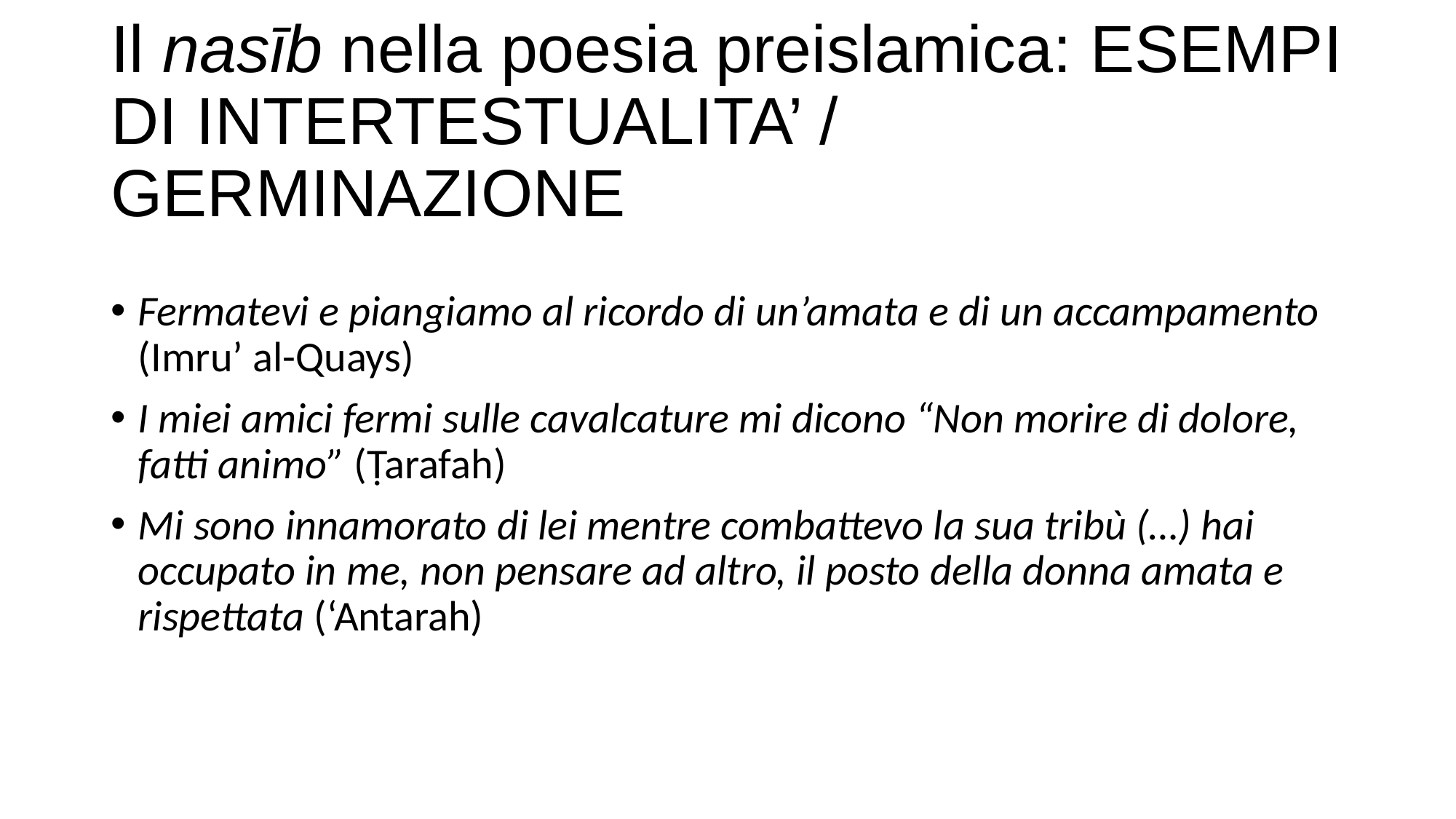

# Il nasīb nella poesia preislamica: ESEMPI DI INTERTESTUALITA’ / GERMINAZIONE

Fermatevi e piangiamo al ricordo di un’amata e di un accampamento (Imru’ al-Quays)
I miei amici fermi sulle cavalcature mi dicono “Non morire di dolore, fatti animo” (Ṭarafah)
Mi sono innamorato di lei mentre combattevo la sua tribù (…) hai occupato in me, non pensare ad altro, il posto della donna amata e rispettata (‘Antarah)